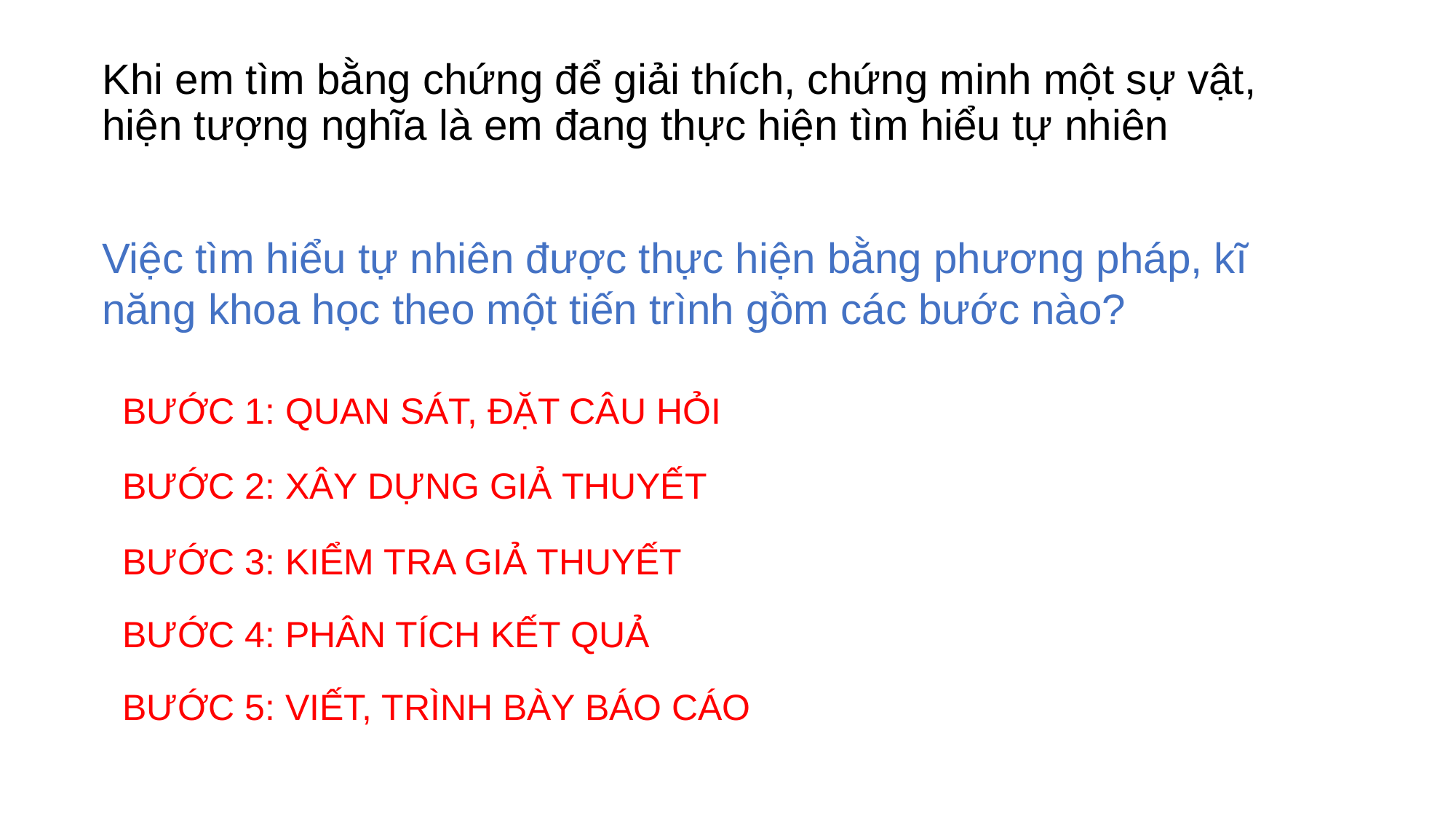

# Khi em tìm bằng chứng để giải thích, chứng minh một sự vật, hiện tượng nghĩa là em đang thực hiện tìm hiểu tự nhiên
Việc tìm hiểu tự nhiên được thực hiện bằng phương pháp, kĩ năng khoa học theo một tiến trình gồm các bước nào?
BƯỚC 1: QUAN SÁT, ĐẶT CÂU HỎI
BƯỚC 2: XÂY DỰNG GIẢ THUYẾT
BƯỚC 3: KIỂM TRA GIẢ THUYẾT
BƯỚC 4: PHÂN TÍCH KẾT QUẢ
BƯỚC 5: VIẾT, TRÌNH BÀY BÁO CÁO